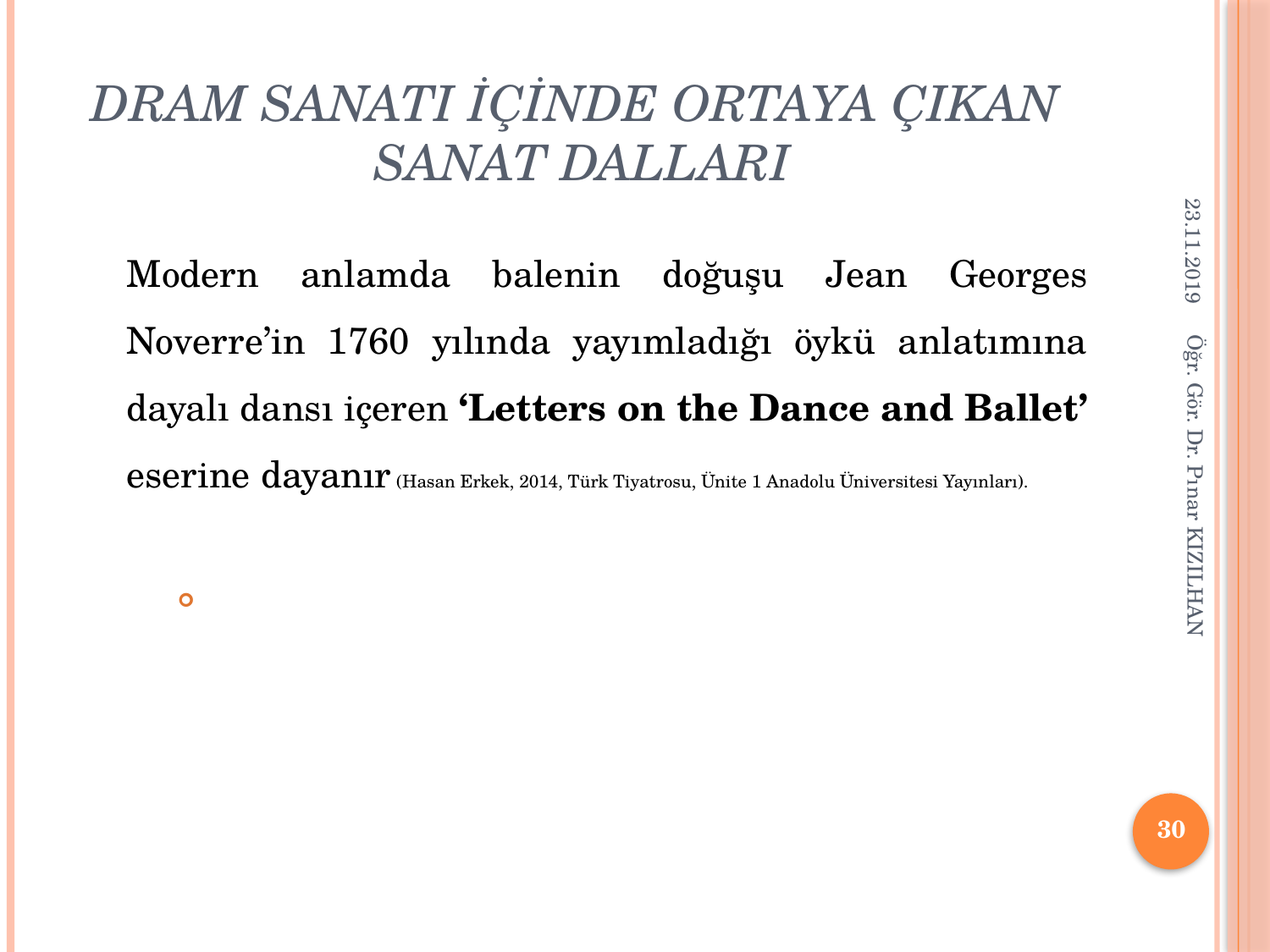

# Dram sanatı içinde ortaya çıkan sanat dalları
23.11.2019
Modern anlamda balenin doğuşu Jean Georges Noverre’in 1760 yılında yayımladığı öykü anlatımına dayalı dansı içeren ‘Letters on the Dance and Ballet’ eserine dayanır (Hasan Erkek, 2014, Türk Tiyatrosu, Ünite 1 Anadolu Üniversitesi Yayınları).

Öğr. Gör. Dr. Pınar KIZILHAN
30